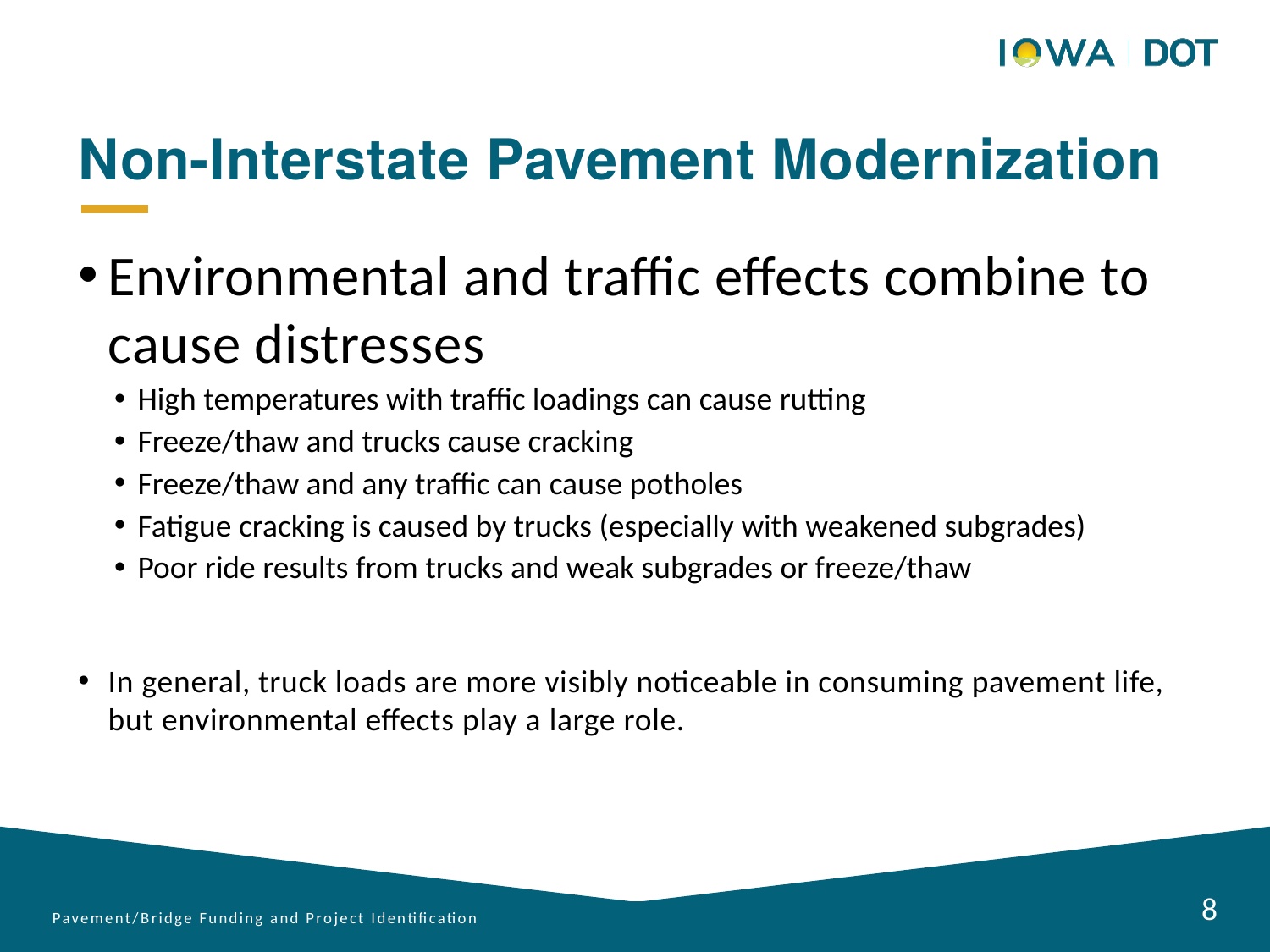

Non-Interstate Pavement Modernization
Environmental and traffic effects combine to cause distresses
High temperatures with traffic loadings can cause rutting
Freeze/thaw and trucks cause cracking
Freeze/thaw and any traffic can cause potholes
Fatigue cracking is caused by trucks (especially with weakened subgrades)
Poor ride results from trucks and weak subgrades or freeze/thaw

In general, truck loads are more visibly noticeable in consuming pavement life, but environmental effects play a large role.